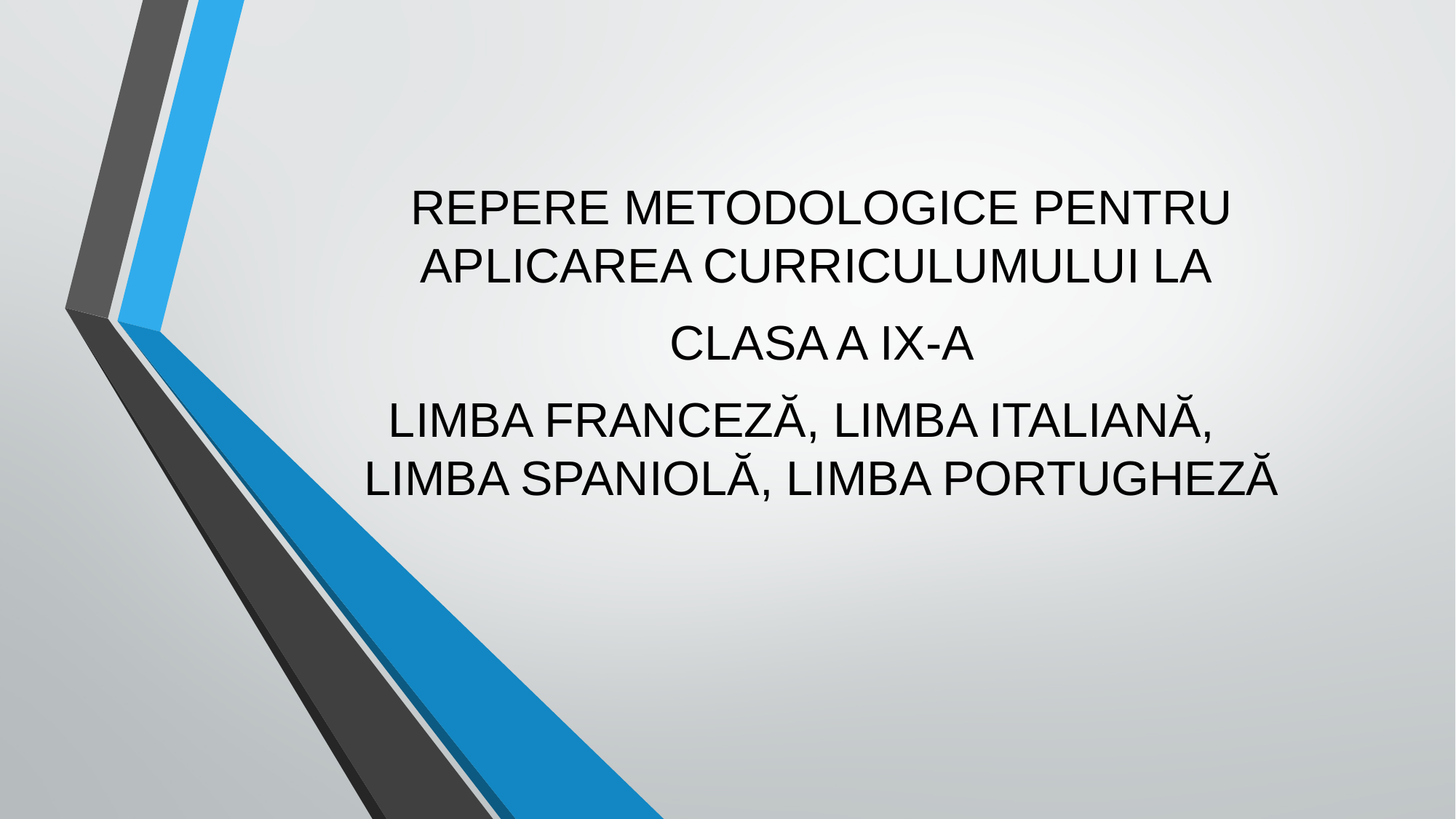

REPERE METODOLOGICE PENTRU APLICAREA CURRICULUMULUI LA
CLASA A IX-A
LIMBA FRANCEZĂ, LIMBA ITALIANĂ,    LIMBA SPANIOLĂ, LIMBA PORTUGHEZĂ